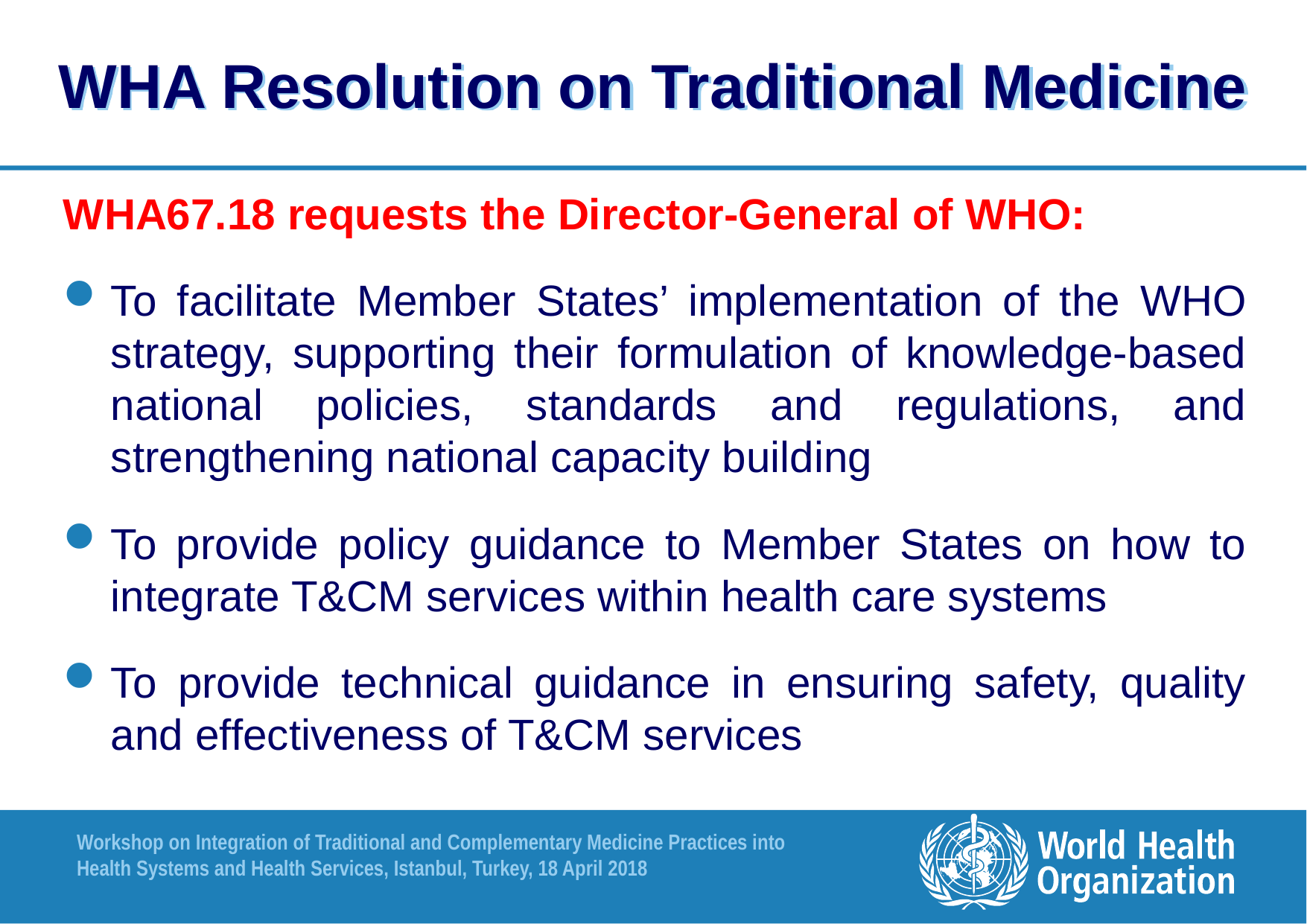

# WHA Resolution on Traditional Medicine
WHA67.18 requests the Director-General of WHO:
To facilitate Member States’ implementation of the WHO strategy, supporting their formulation of knowledge-based national policies, standards and regulations, and strengthening national capacity building
To provide policy guidance to Member States on how to integrate T&CM services within health care systems
To provide technical guidance in ensuring safety, quality and effectiveness of T&CM services